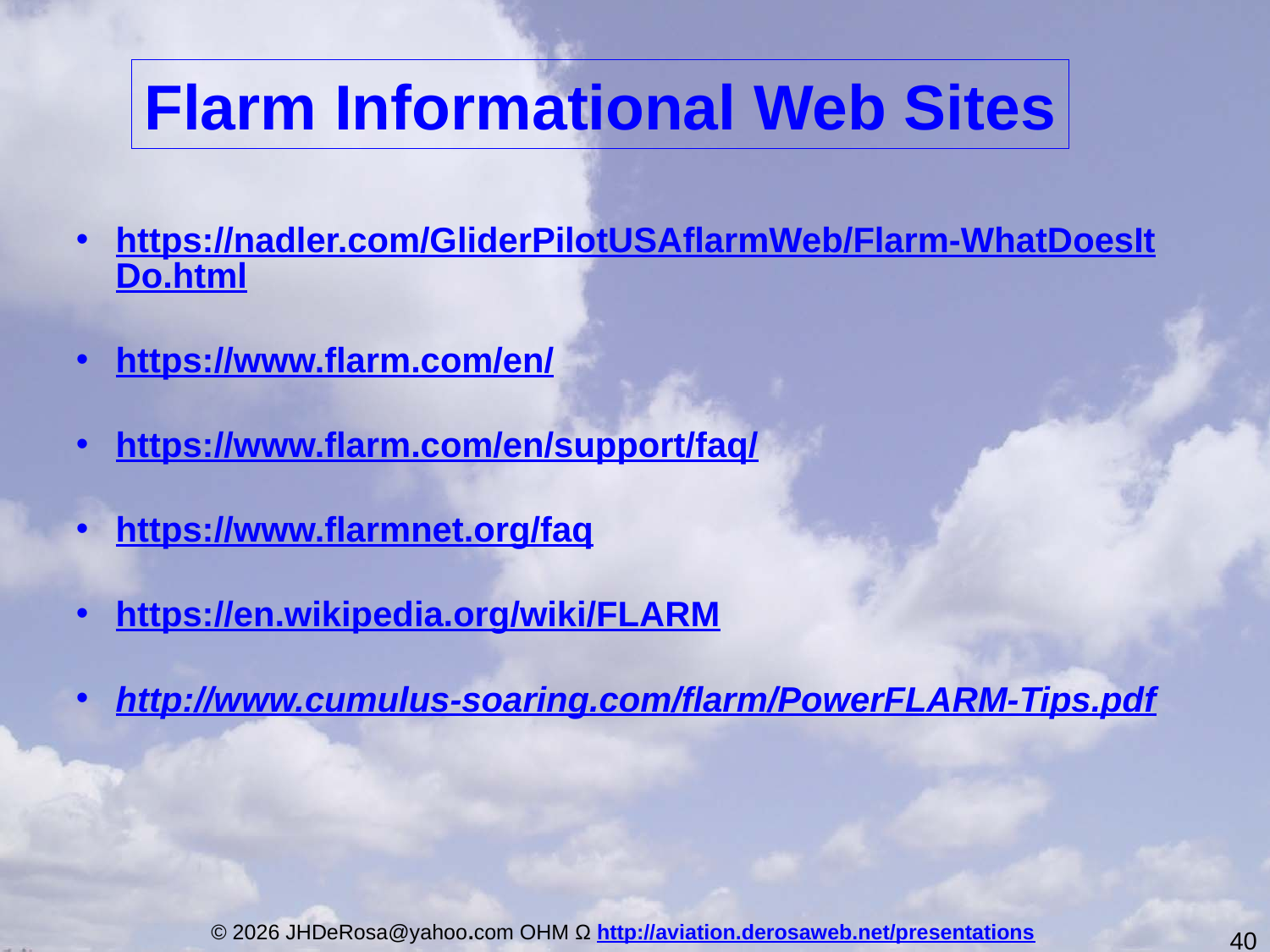

Flarm Informational Web Sites
https://nadler.com/GliderPilotUSAflarmWeb/Flarm-WhatDoesItDo.html

https://www.flarm.com/en/

https://www.flarm.com/en/support/faq/

https://www.flarmnet.org/faq

https://en.wikipedia.org/wiki/FLARM

http://www.cumulus-soaring.com/flarm/PowerFLARM-Tips.pdf
40